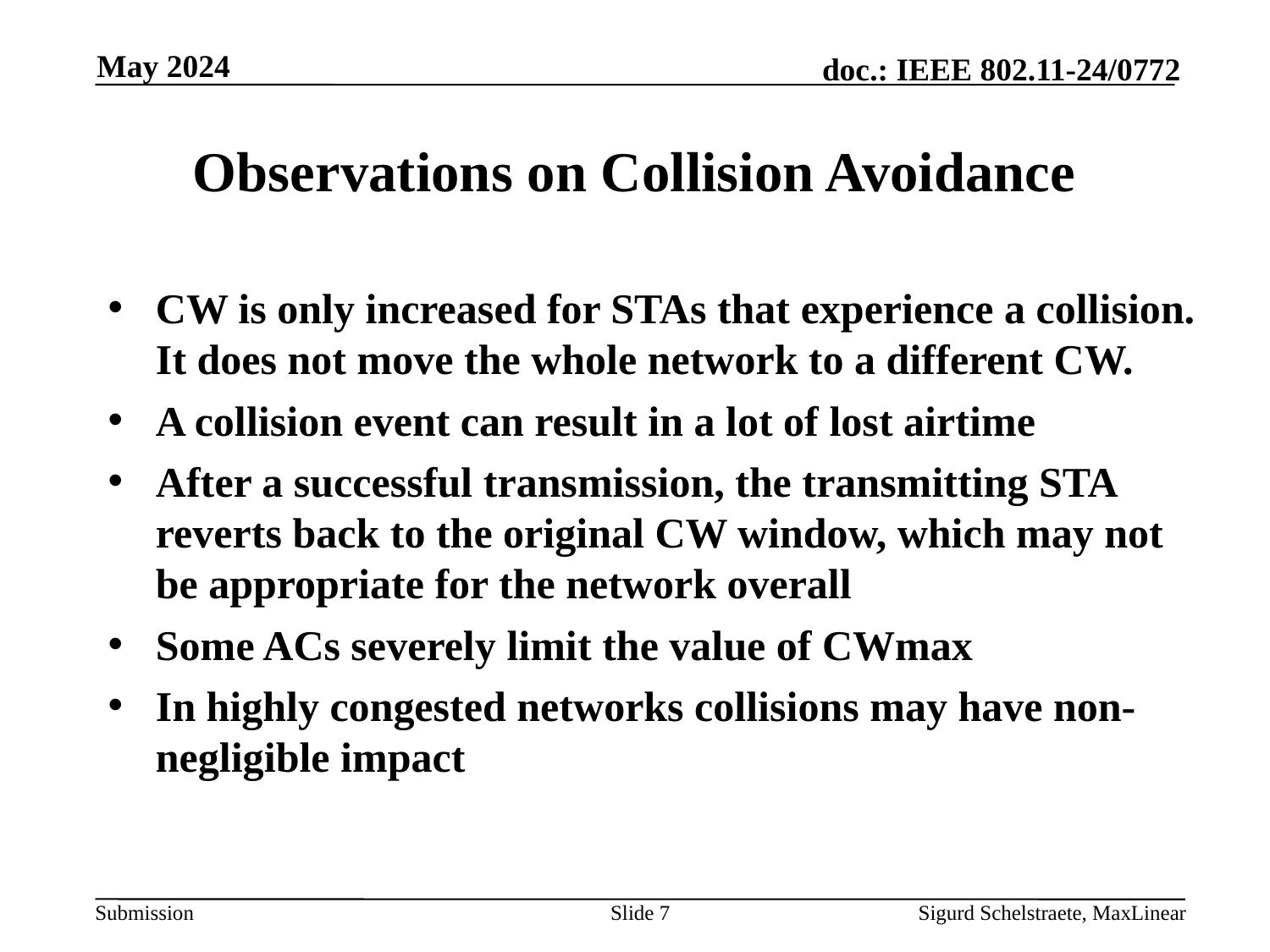

May 2024
# Observations on Collision Avoidance
CW is only increased for STAs that experience a collision. It does not move the whole network to a different CW.
A collision event can result in a lot of lost airtime
After a successful transmission, the transmitting STA reverts back to the original CW window, which may not be appropriate for the network overall
Some ACs severely limit the value of CWmax
In highly congested networks collisions may have non-negligible impact
Slide 7
Sigurd Schelstraete, MaxLinear